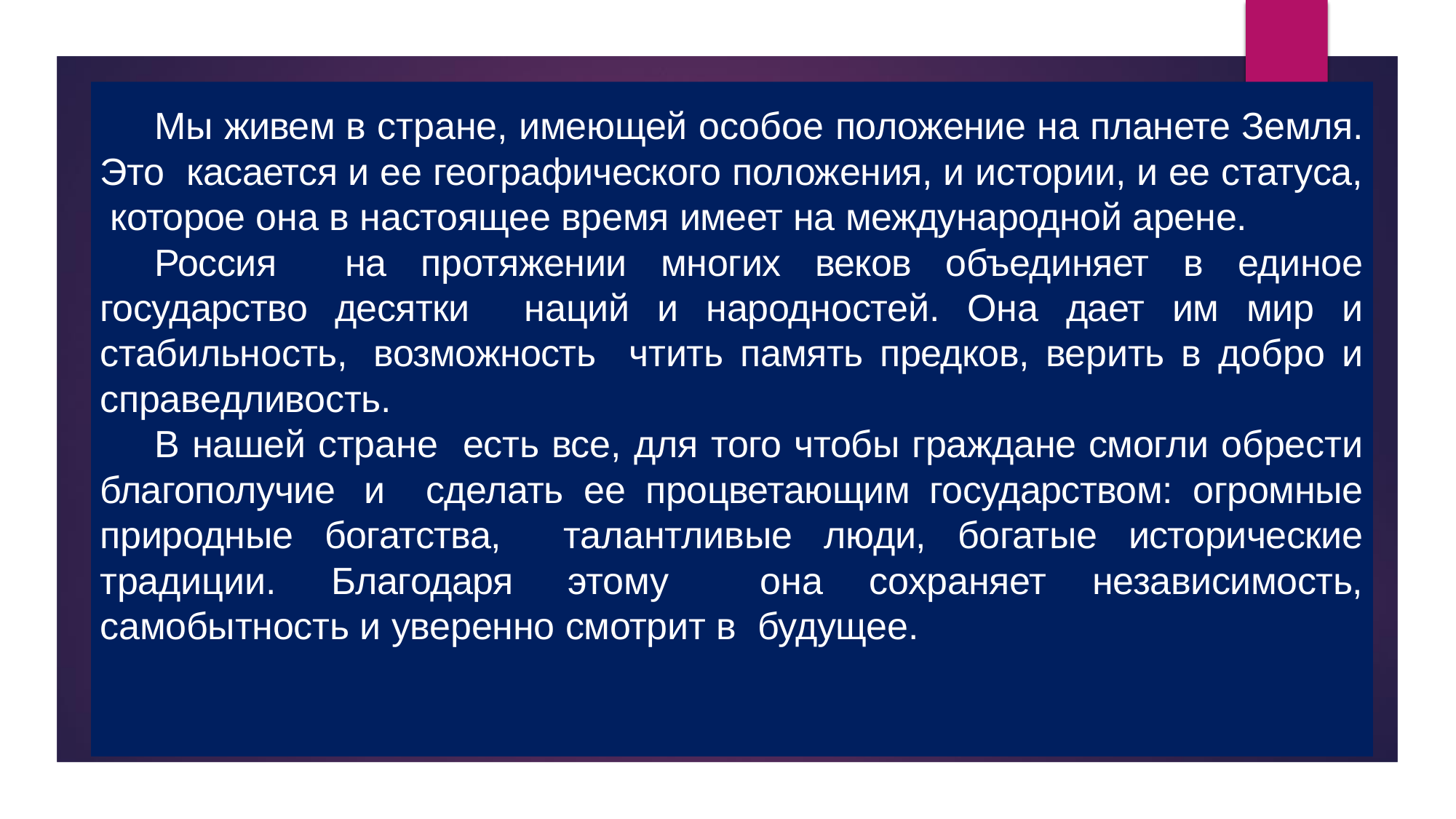

Мы живем в стране, имеющей особое положение на планете Земля. Это  касается и ее географического положения, и истории, и ее статуса,  которое она в настоящее время имеет на международной арене.
Россия  на протяжении многих веков объединяет в единое государство десятки  наций и народностей. Она дает им мир и стабильность, возможность  чтить память предков, верить в добро и справедливость.
В нашей стране  есть все, для того чтобы граждане смогли обрести благополучие и  сделать ее процветающим государством: огромные природные богатства,  талантливые люди, богатые исторические традиции. Благодаря этому  она сохраняет независимость, самобытность и уверенно смотрит в  будущее.